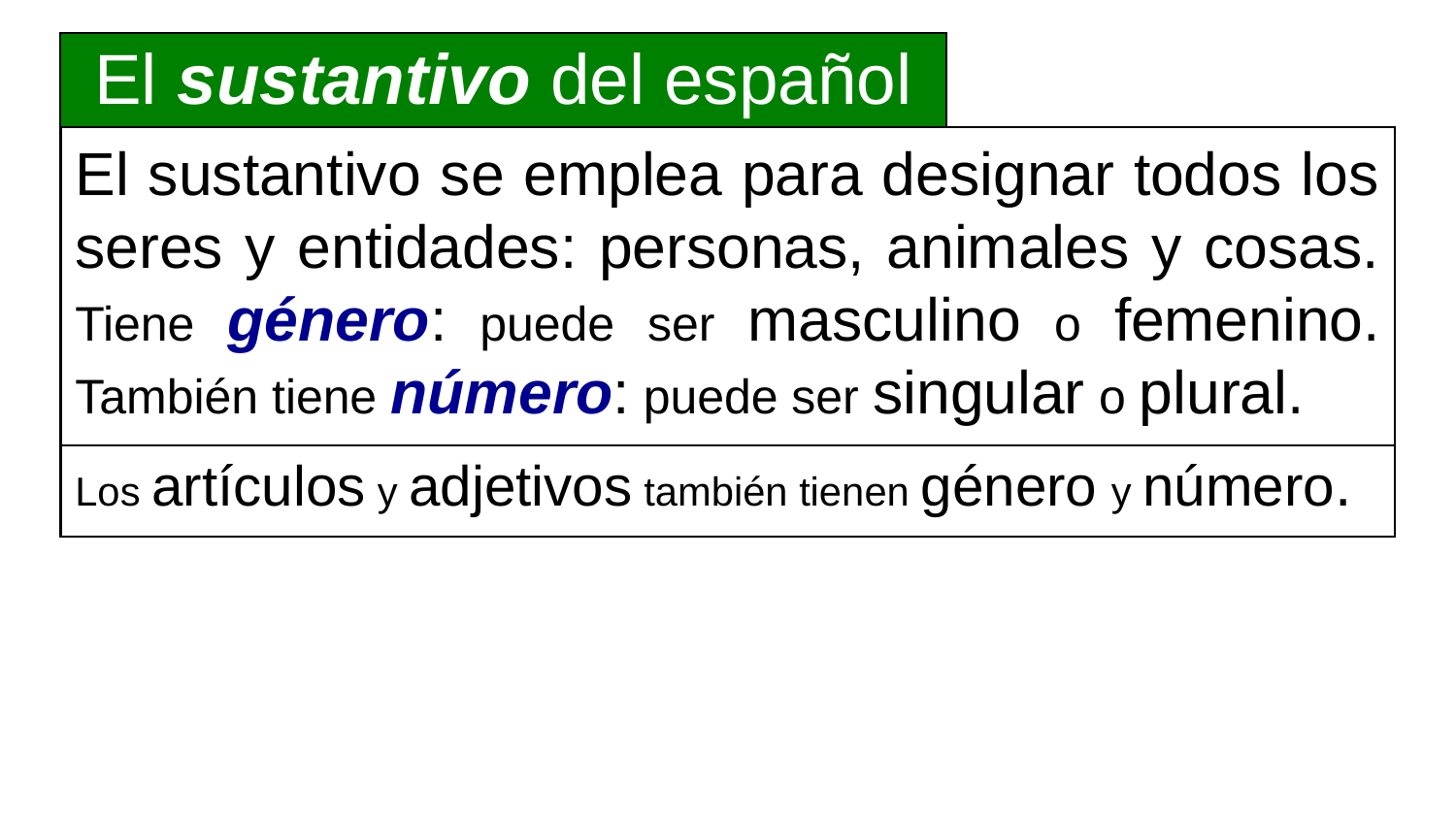

El sustantivo del español
# El sustantivo se emplea para designar todos los seres y entidades: personas, animales y cosas. Tiene género: puede ser masculino o femenino. También tiene número: puede ser singular o plural.
Los artículos y adjetivos también tienen género y número.